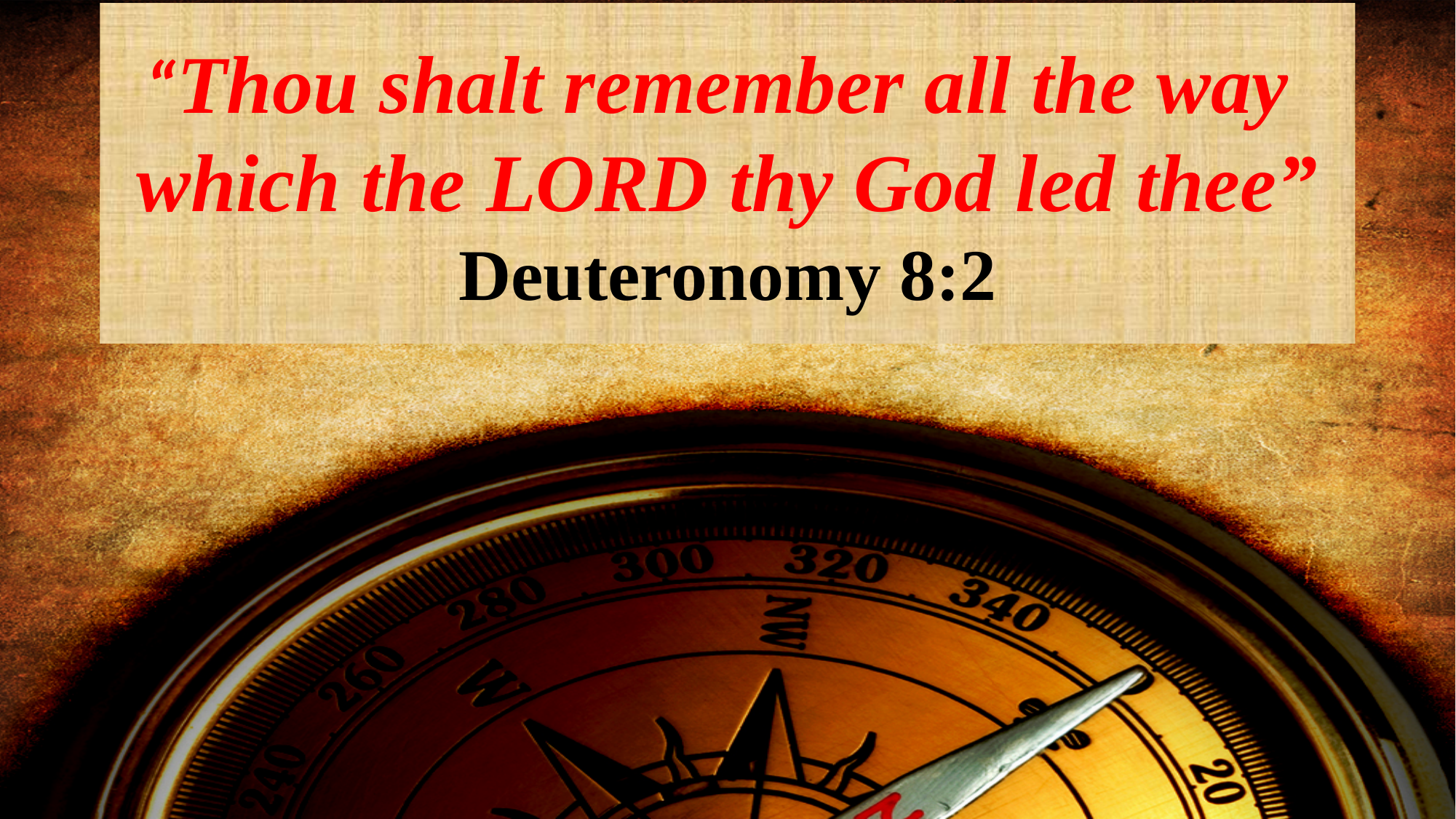

# “Thou shalt remember all the way which the LORD thy God led thee” Deuteronomy 8:2